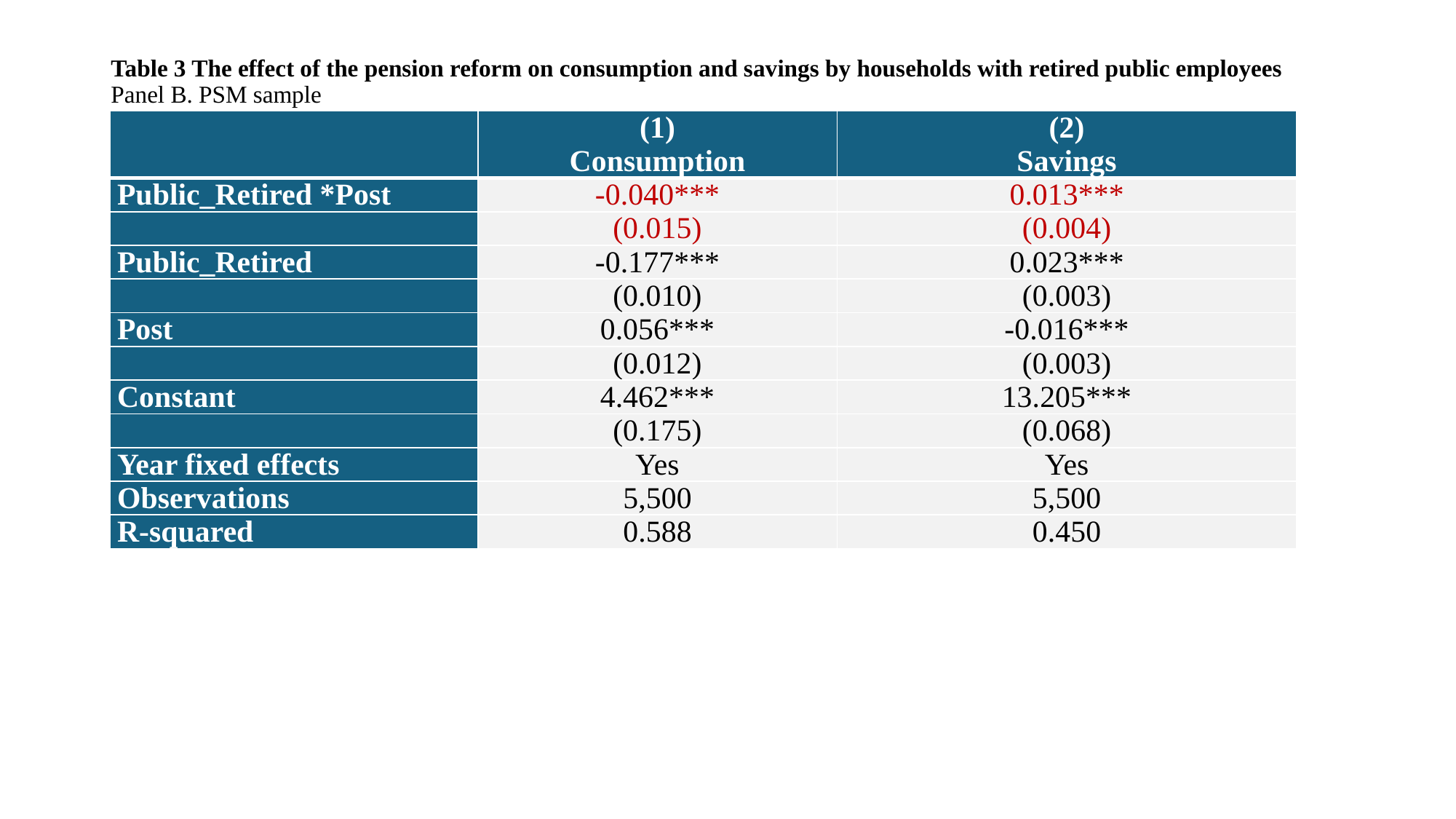

# Table 3 The effect of the pension reform on consumption and savings by households with retired public employees Panel B. PSM sample
|  | (1) Consumption | (2) Savings |
| --- | --- | --- |
| Public\_Retired \*Post | -0.040\*\*\* | 0.013\*\*\* |
|  | (0.015) | (0.004) |
| Public\_Retired | -0.177\*\*\* | 0.023\*\*\* |
|  | (0.010) | (0.003) |
| Post | 0.056\*\*\* | -0.016\*\*\* |
|  | (0.012) | (0.003) |
| Constant | 4.462\*\*\* | 13.205\*\*\* |
|  | (0.175) | (0.068) |
| Year fixed effects | Yes | Yes |
| Observations | 5,500 | 5,500 |
| R-squared | 0.588 | 0.450 |